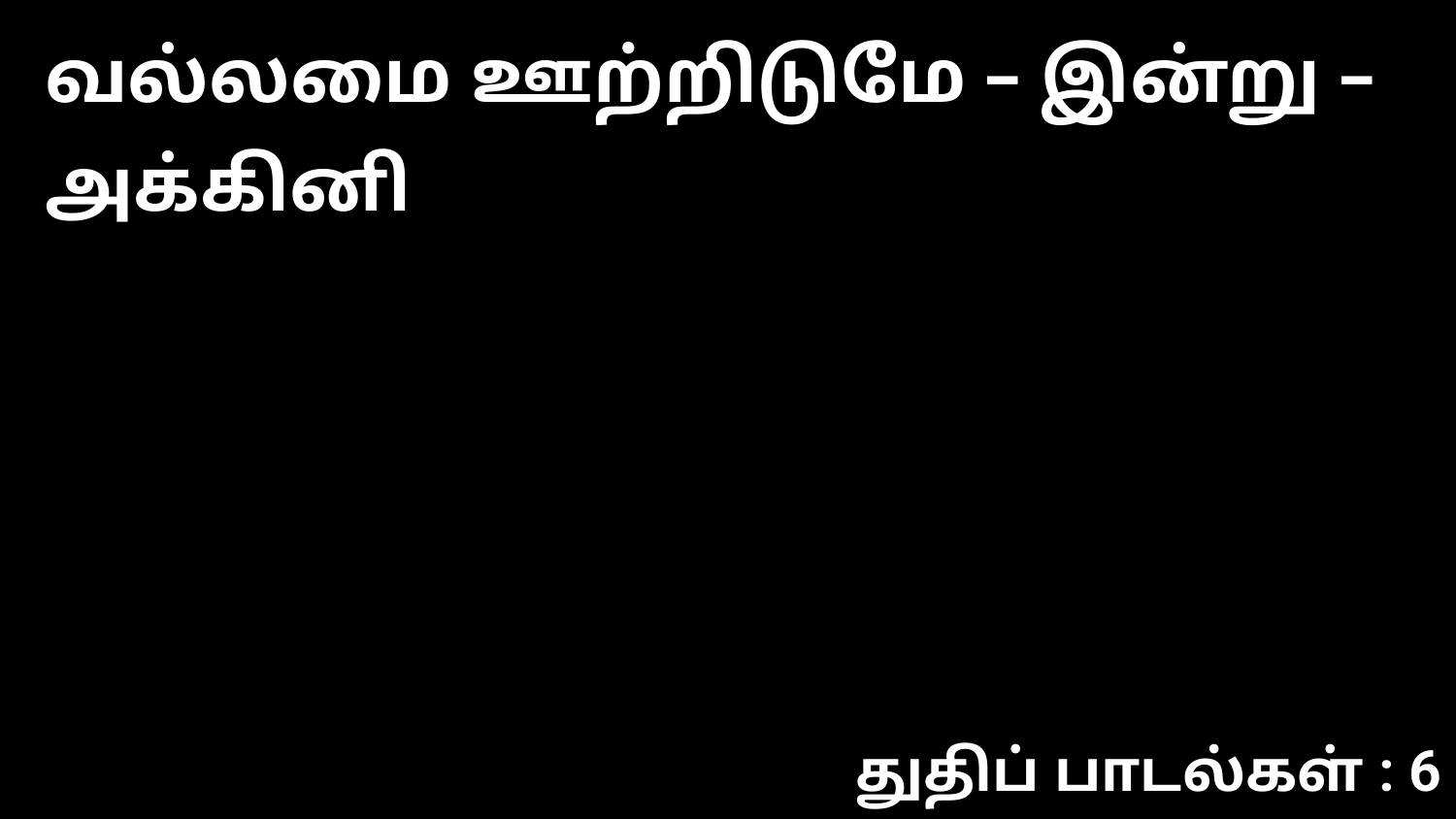

வல்லமை ஊற்றிடுமே – இன்று – அக்கினி
துதிப் பாடல்கள் : 6